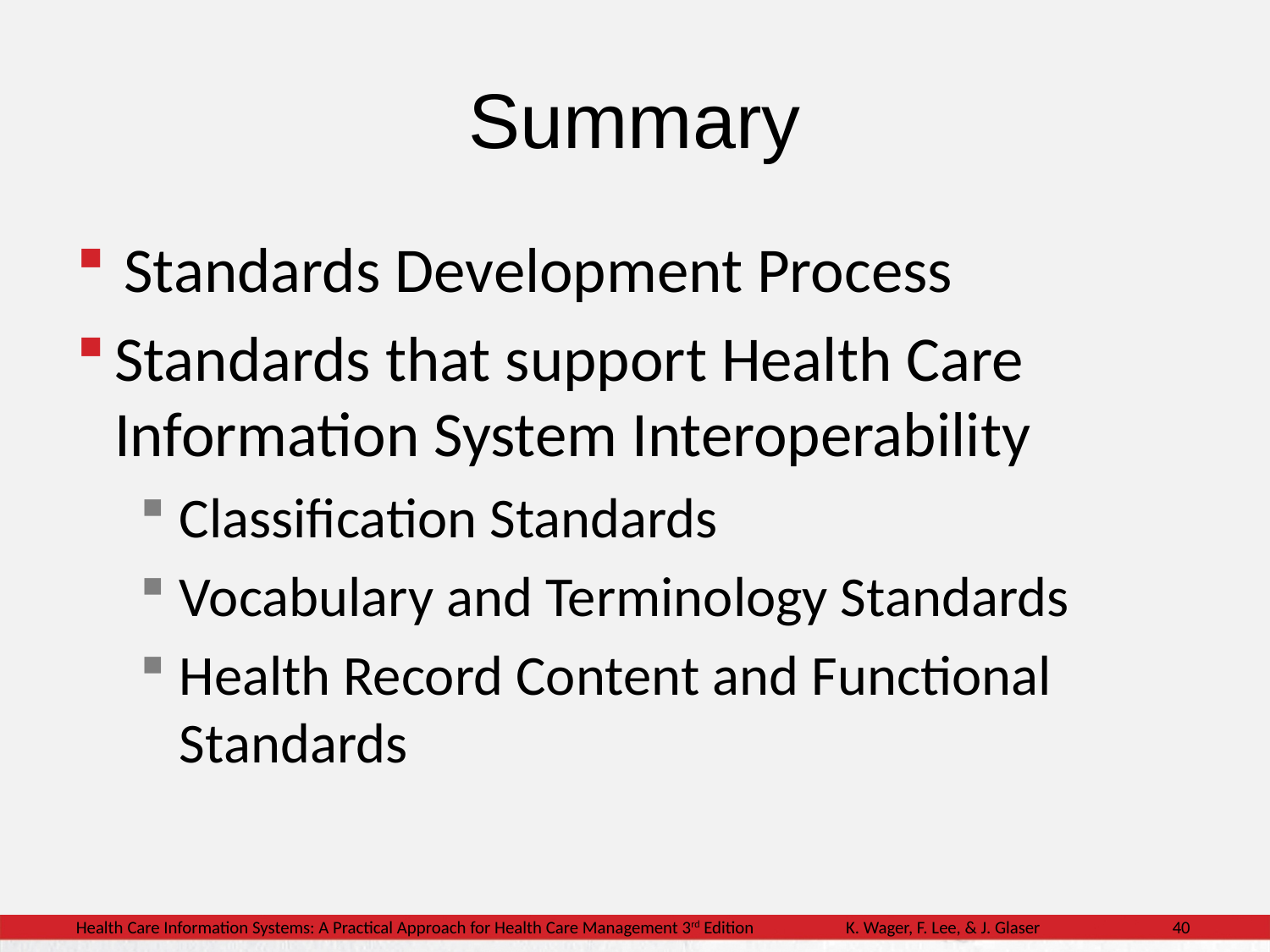

# Summary
Standards Development Process
Standards that support Health Care Information System Interoperability
Classification Standards
Vocabulary and Terminology Standards
Health Record Content and Functional Standards